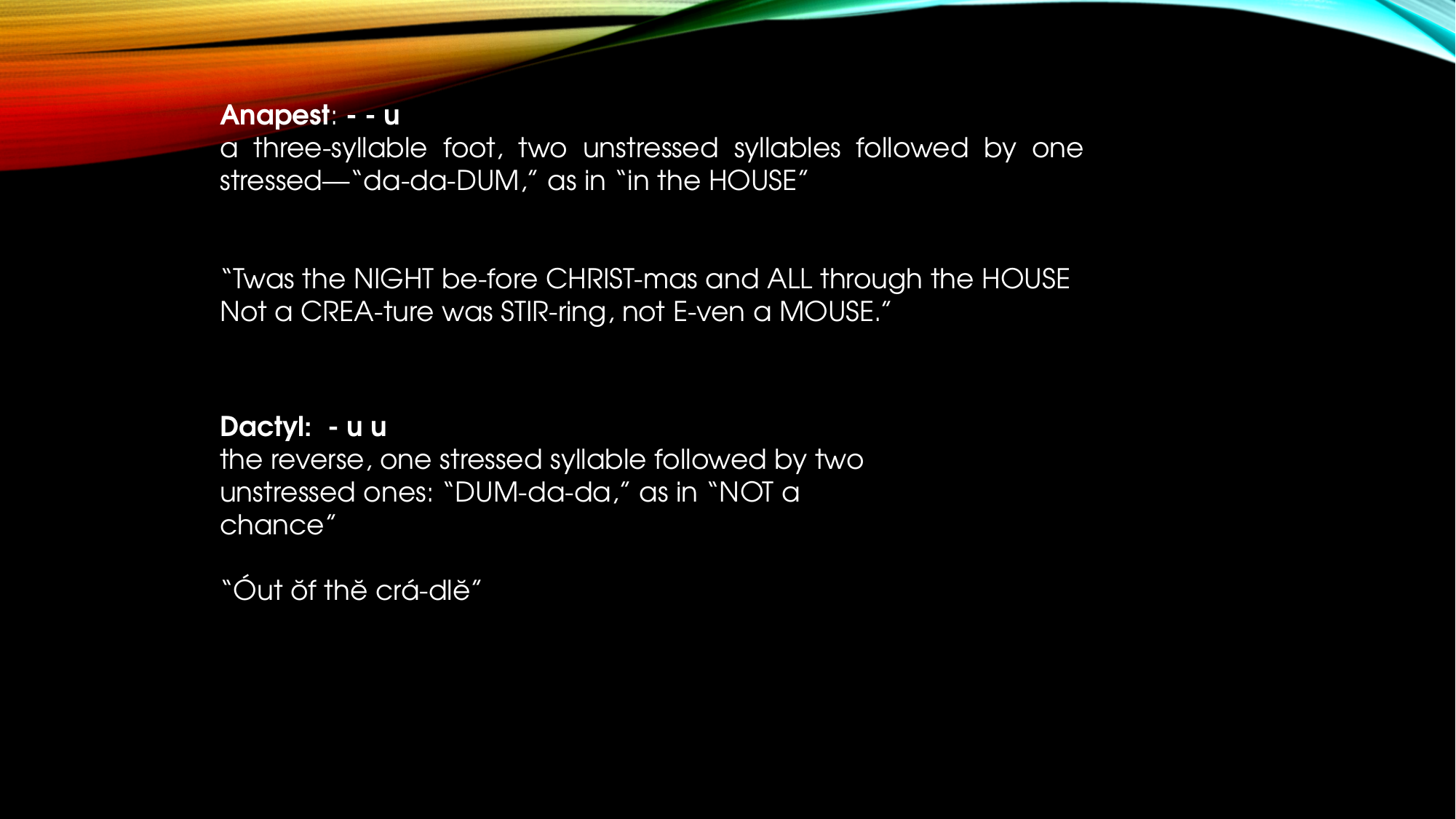

Anapest: - - u
a three-syllable foot, two unstressed syllables followed by one stressed—“da-da-DUM,” as in “in the HOUSE”

“Twas the NIGHT be-fore CHRIST-mas and ALL through the HOUSE
Not a CREA-ture was STIR-ring, not E-ven a MOUSE.”

Dactyl:  - u u
the reverse, one stressed syllable followed by two unstressed ones: “DUM-da-da,” as in “NOT a chance”

“Óut ŏf thĕ crá-dlĕ”